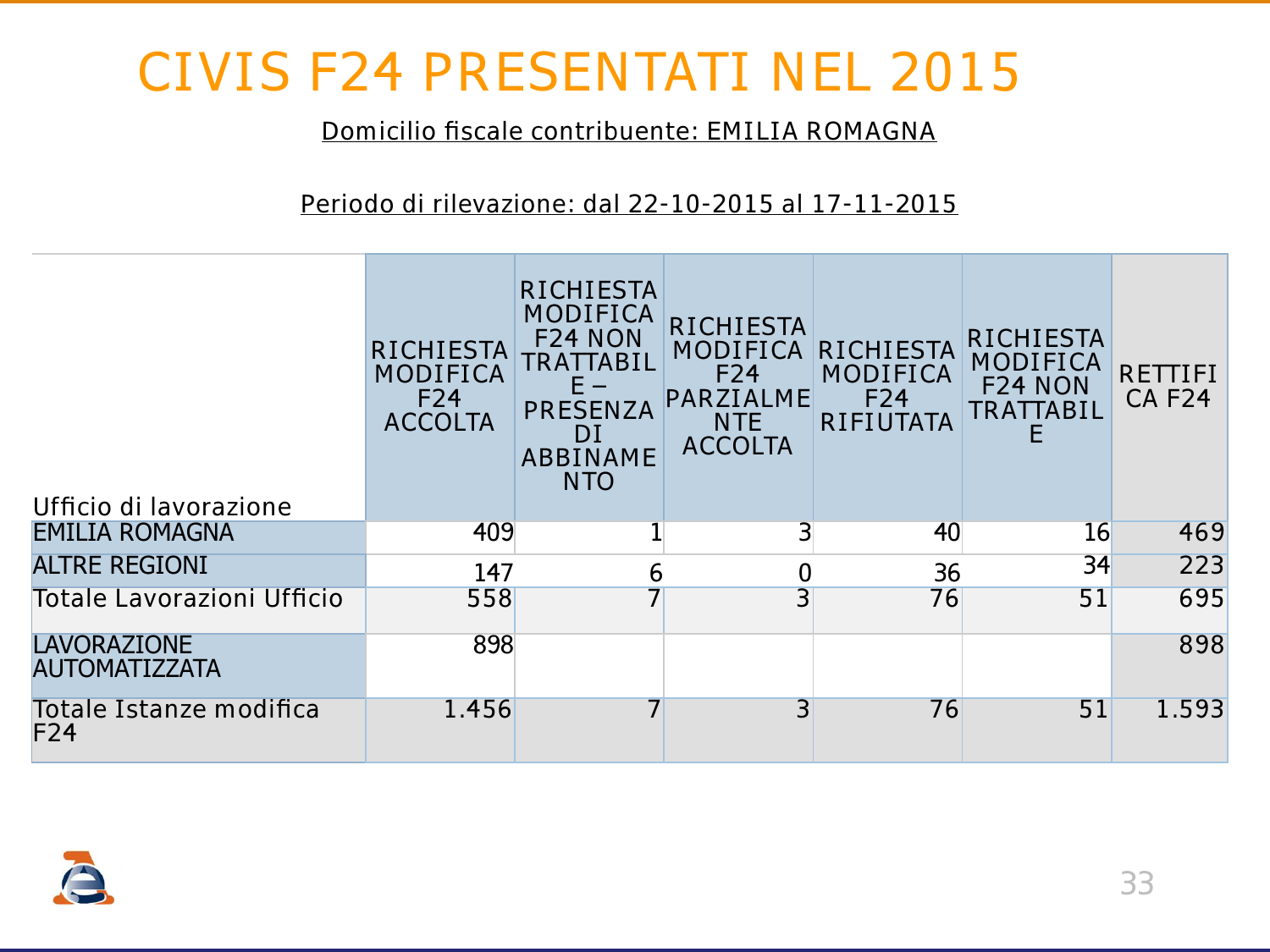

CIVIS F24 PRESENTATI NEL 2015
| Domicilio fiscale contribuente: EMILIA ROMAGNA |  |  |  |  |  |  |
| --- | --- | --- | --- | --- | --- | --- |
| Periodo di rilevazione: dal 22-10-2015 al 17-11-2015 |  |  |  |  |  |  |
| Ufficio di lavorazione | RICHIESTA MODIFICA F24 ACCOLTA | RICHIESTA MODIFICA F24 NON TRATTABILE – PRESENZA DI ABBINAMENTO | RICHIESTA MODIFICA F24 PARZIALMENTE ACCOLTA | RICHIESTA MODIFICA F24 RIFIUTATA | RICHIESTA MODIFICA F24 NON TRATTABILE | RETTIFICA F24 |
| EMILIA ROMAGNA | 409 | 1 | 3 | 40 | 16 | 469 |
| ALTRE REGIONI | 147 | 6 | 0 | 36 | 34 | 223 |
| Totale Lavorazioni Ufficio | 558 | 7 | 3 | 76 | 51 | 695 |
| LAVORAZIONE AUTOMATIZZATA | 898 |  |  |  |  | 898 |
| Totale Istanze modifica F24 | 1.456 | 7 | 3 | 76 | 51 | 1.593 |
33